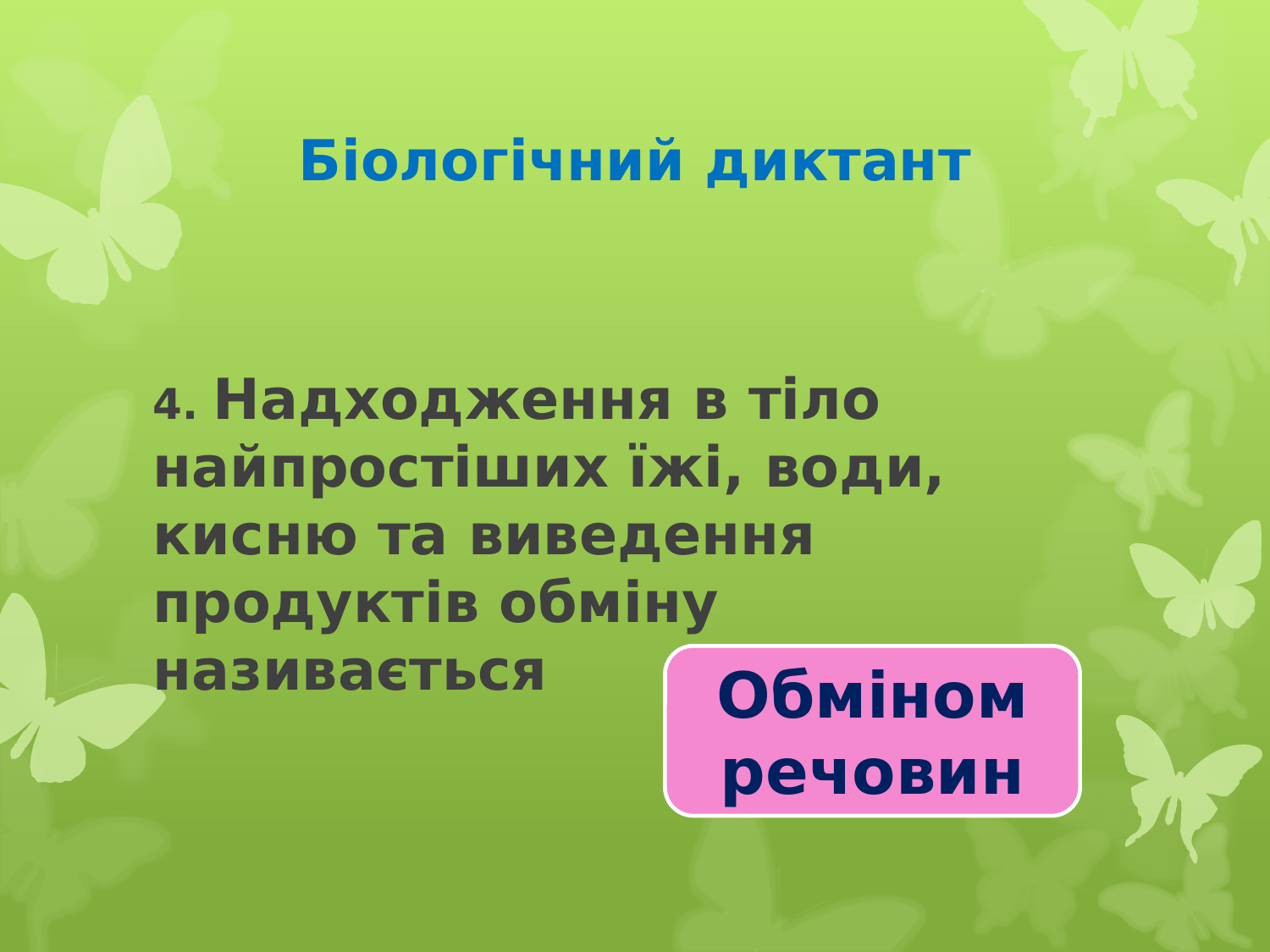

# Біологічний диктант
4. Надходження в тіло найпростіших їжі, води, кисню та виведення продуктів обміну називається
Обміном речовин